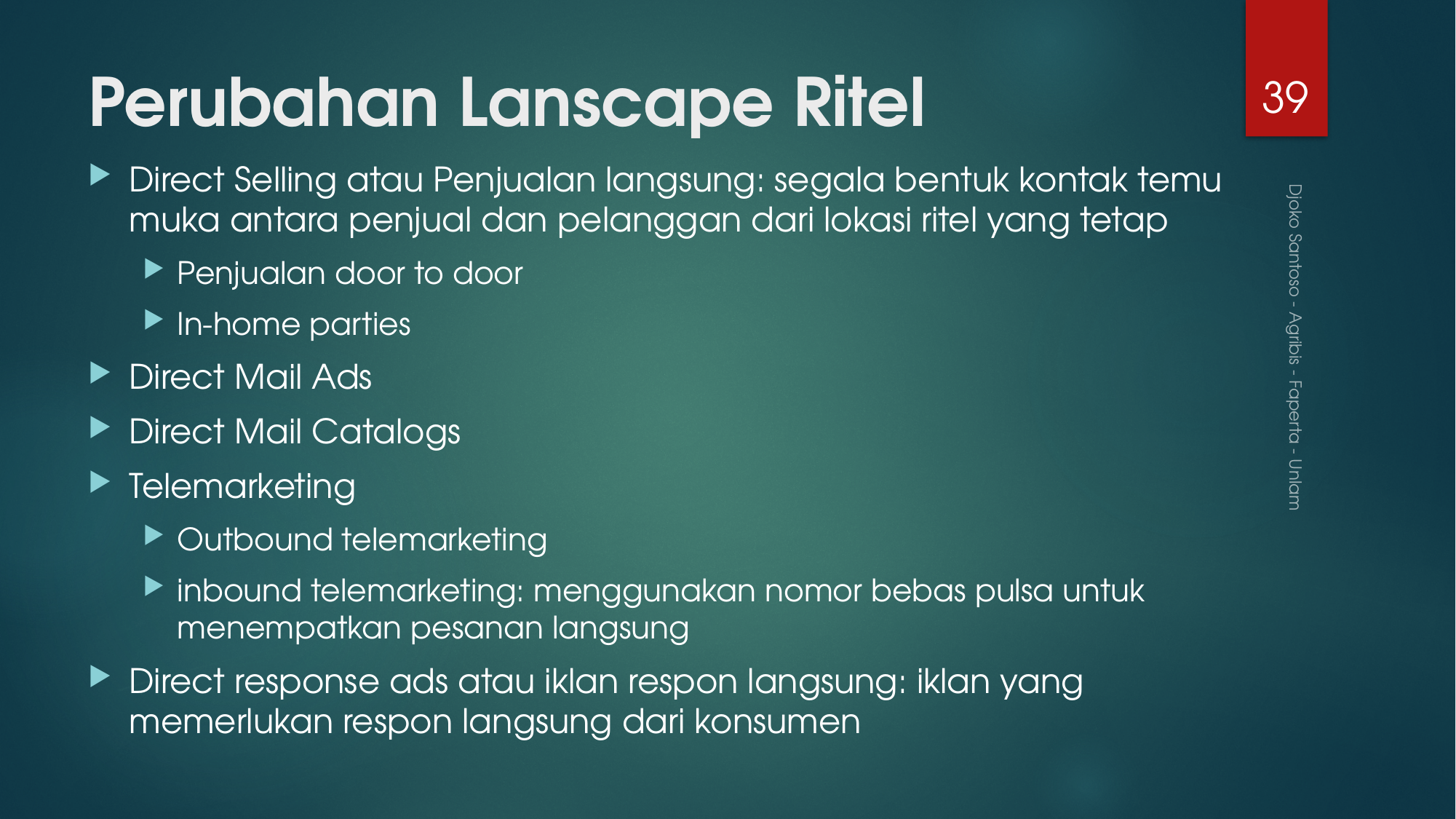

39
# Perubahan Lanscape Ritel
Direct Selling atau Penjualan langsung: segala bentuk kontak temu muka antara penjual dan pelanggan dari lokasi ritel yang tetap
Penjualan door to door
In-home parties
Direct Mail Ads
Direct Mail Catalogs
Telemarketing
Outbound telemarketing
inbound telemarketing: menggunakan nomor bebas pulsa untuk menempatkan pesanan langsung
Direct response ads atau iklan respon langsung: iklan yang memerlukan respon langsung dari konsumen
Djoko Santoso - Agribis - Faperta - Unlam